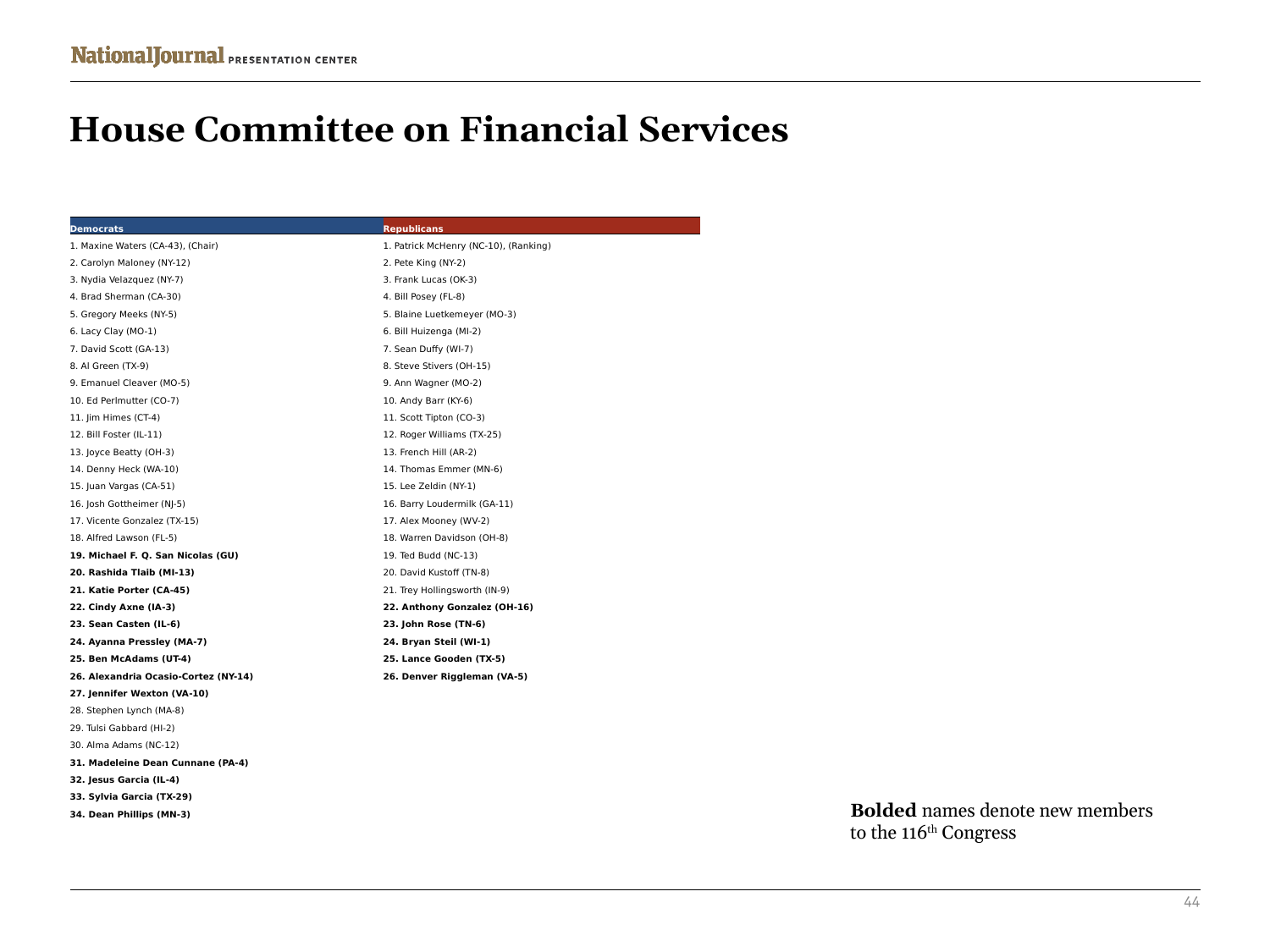

# House Committee on Financial Services
| Democrats | Republicans |
| --- | --- |
| 1. Maxine Waters (CA-43), (Chair) | 1. Patrick McHenry (NC-10), (Ranking) |
| 2. Carolyn Maloney (NY-12) | 2. Pete King (NY-2) |
| 3. Nydia Velazquez (NY-7) | 3. Frank Lucas (OK-3) |
| 4. Brad Sherman (CA-30) | 4. Bill Posey (FL-8) |
| 5. Gregory Meeks (NY-5) | 5. Blaine Luetkemeyer (MO-3) |
| 6. Lacy Clay (MO-1) | 6. Bill Huizenga (MI-2) |
| 7. David Scott (GA-13) | 7. Sean Duffy (WI-7) |
| 8. Al Green (TX-9) | 8. Steve Stivers (OH-15) |
| 9. Emanuel Cleaver (MO-5) | 9. Ann Wagner (MO-2) |
| 10. Ed Perlmutter (CO-7) | 10. Andy Barr (KY-6) |
| 11. Jim Himes (CT-4) | 11. Scott Tipton (CO-3) |
| 12. Bill Foster (IL-11) | 12. Roger Williams (TX-25) |
| 13. Joyce Beatty (OH-3) | 13. French Hill (AR-2) |
| 14. Denny Heck (WA-10) | 14. Thomas Emmer (MN-6) |
| 15. Juan Vargas (CA-51) | 15. Lee Zeldin (NY-1) |
| 16. Josh Gottheimer (NJ-5) | 16. Barry Loudermilk (GA-11) |
| 17. Vicente Gonzalez (TX-15) | 17. Alex Mooney (WV-2) |
| 18. Alfred Lawson (FL-5) | 18. Warren Davidson (OH-8) |
| 19. Michael F. Q. San Nicolas (GU) | 19. Ted Budd (NC-13) |
| 20. Rashida Tlaib (MI-13) | 20. David Kustoff (TN-8) |
| 21. Katie Porter (CA-45) | 21. Trey Hollingsworth (IN-9) |
| 22. Cindy Axne (IA-3) | 22. Anthony Gonzalez (OH-16) |
| 23. Sean Casten (IL-6) | 23. John Rose (TN-6) |
| 24. Ayanna Pressley (MA-7) | 24. Bryan Steil (WI-1) |
| 25. Ben McAdams (UT-4) | 25. Lance Gooden (TX-5) |
| 26. Alexandria Ocasio-Cortez (NY-14) | 26. Denver Riggleman (VA-5) |
| 27. Jennifer Wexton (VA-10) |  |
| 28. Stephen Lynch (MA-8) |  |
| 29. Tulsi Gabbard (HI-2) |  |
| 30. Alma Adams (NC-12) |  |
| 31. Madeleine Dean Cunnane (PA-4) |  |
| 32. Jesus Garcia (IL-4) |  |
| 33. Sylvia Garcia (TX-29) |  |
| 34. Dean Phillips (MN-3) |  |
Bolded names denote new members to the 116th Congress
44